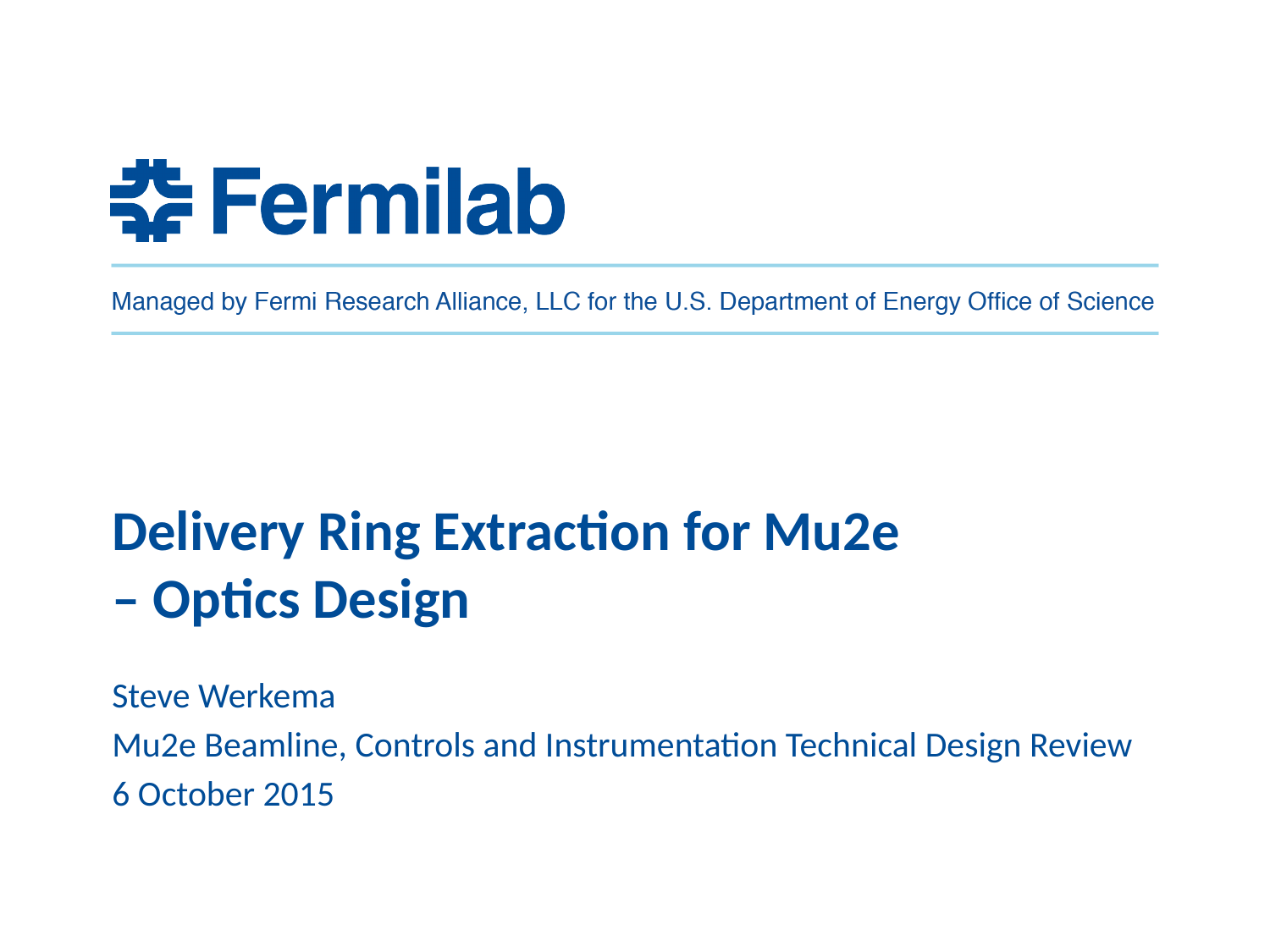

# Delivery Ring Extraction for Mu2e – Optics Design
Steve Werkema
Mu2e Beamline, Controls and Instrumentation Technical Design Review
6 October 2015